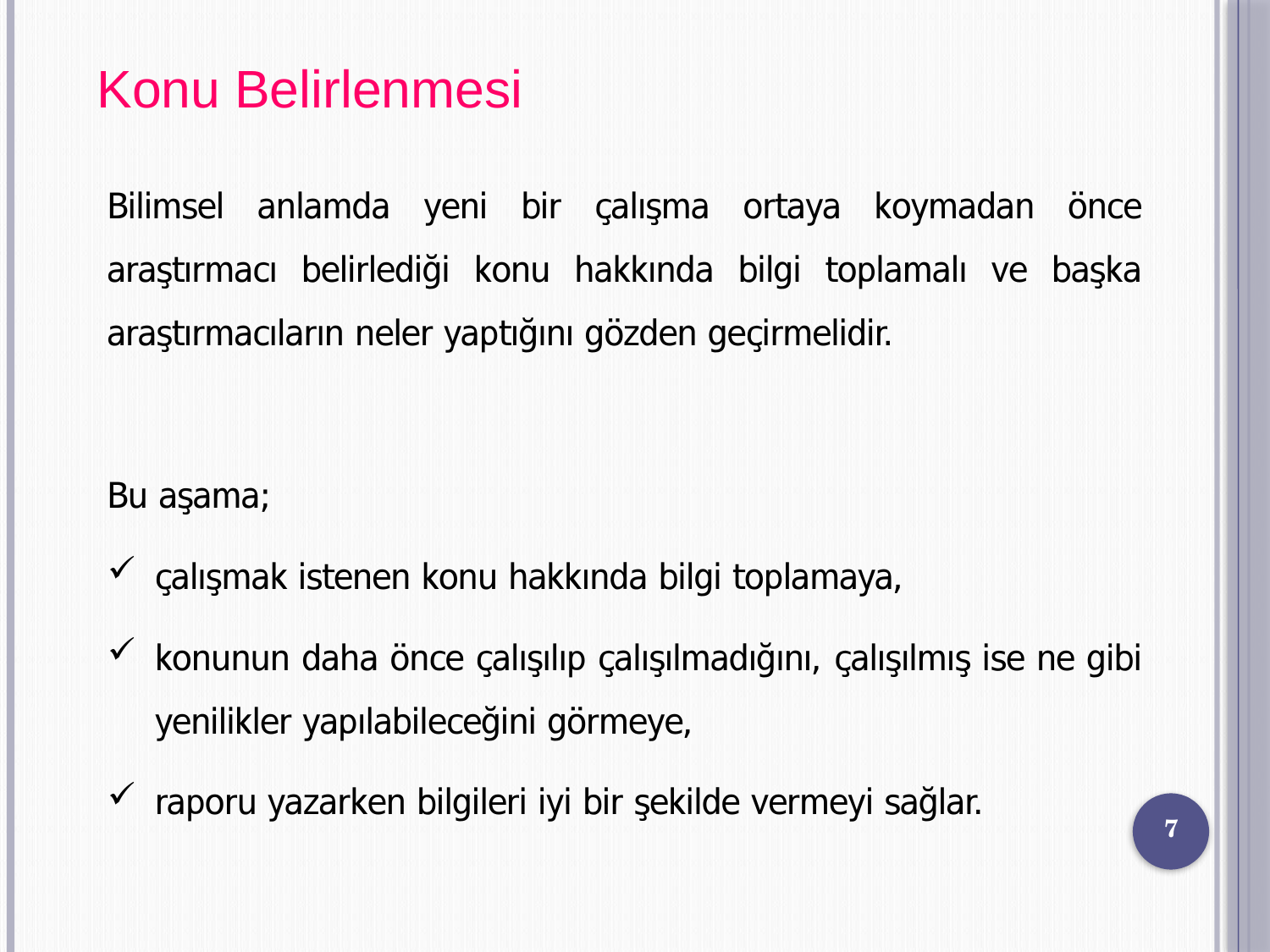

Konu Belirlenmesi
Bilimsel anlamda yeni bir çalışma ortaya koymadan önce araştırmacı belirlediği konu hakkında bilgi toplamalı ve başka araştırmacıların neler yaptığını gözden geçirmelidir.

Bu aşama;
çalışmak istenen konu hakkında bilgi toplamaya,
konunun daha önce çalışılıp çalışılmadığını, çalışılmış ise ne gibi yenilikler yapılabileceğini görmeye,
raporu yazarken bilgileri iyi bir şekilde vermeyi sağlar.

7